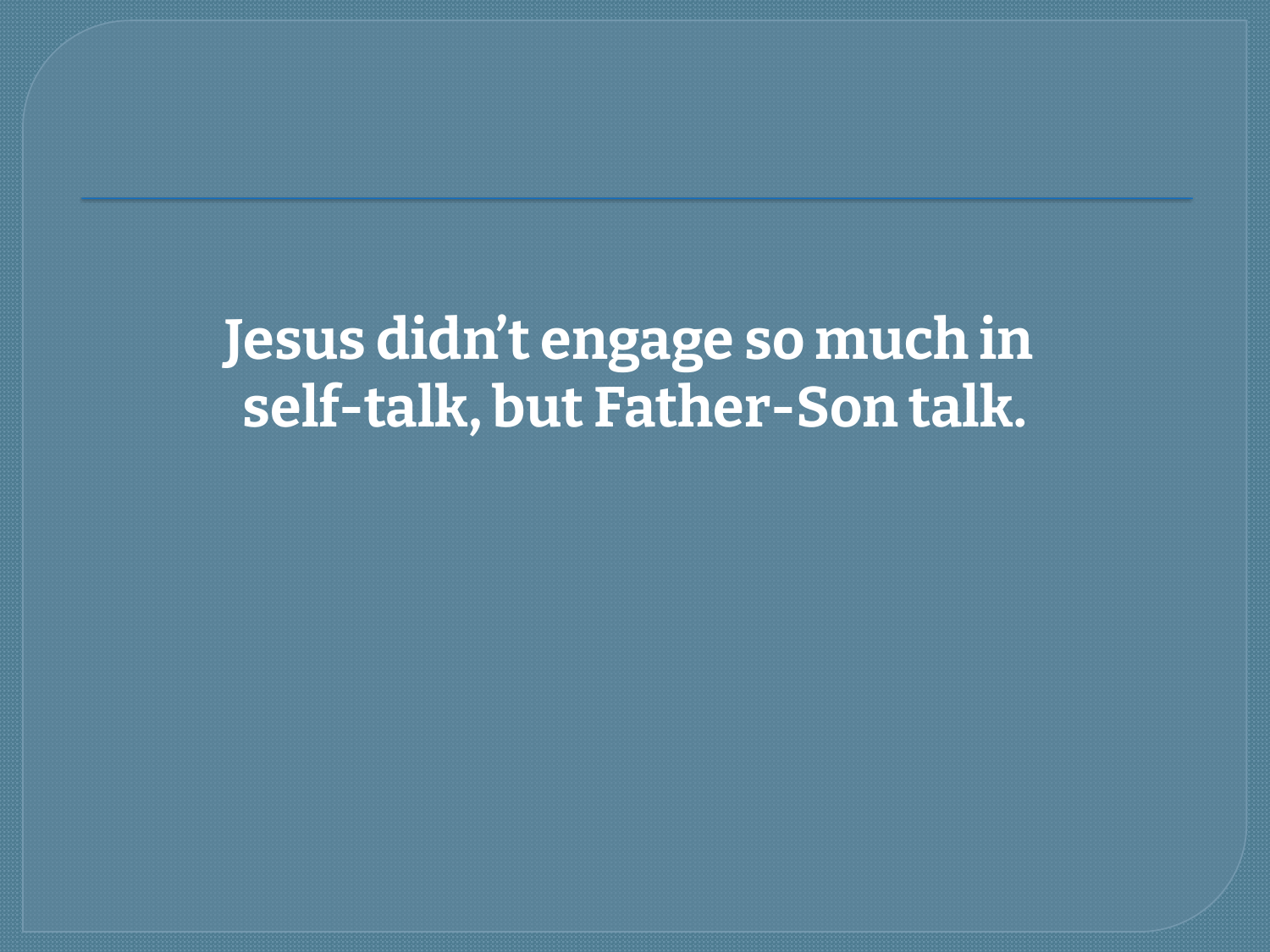

#

Jesus didn’t engage so much in
self-talk, but Father-Son talk.